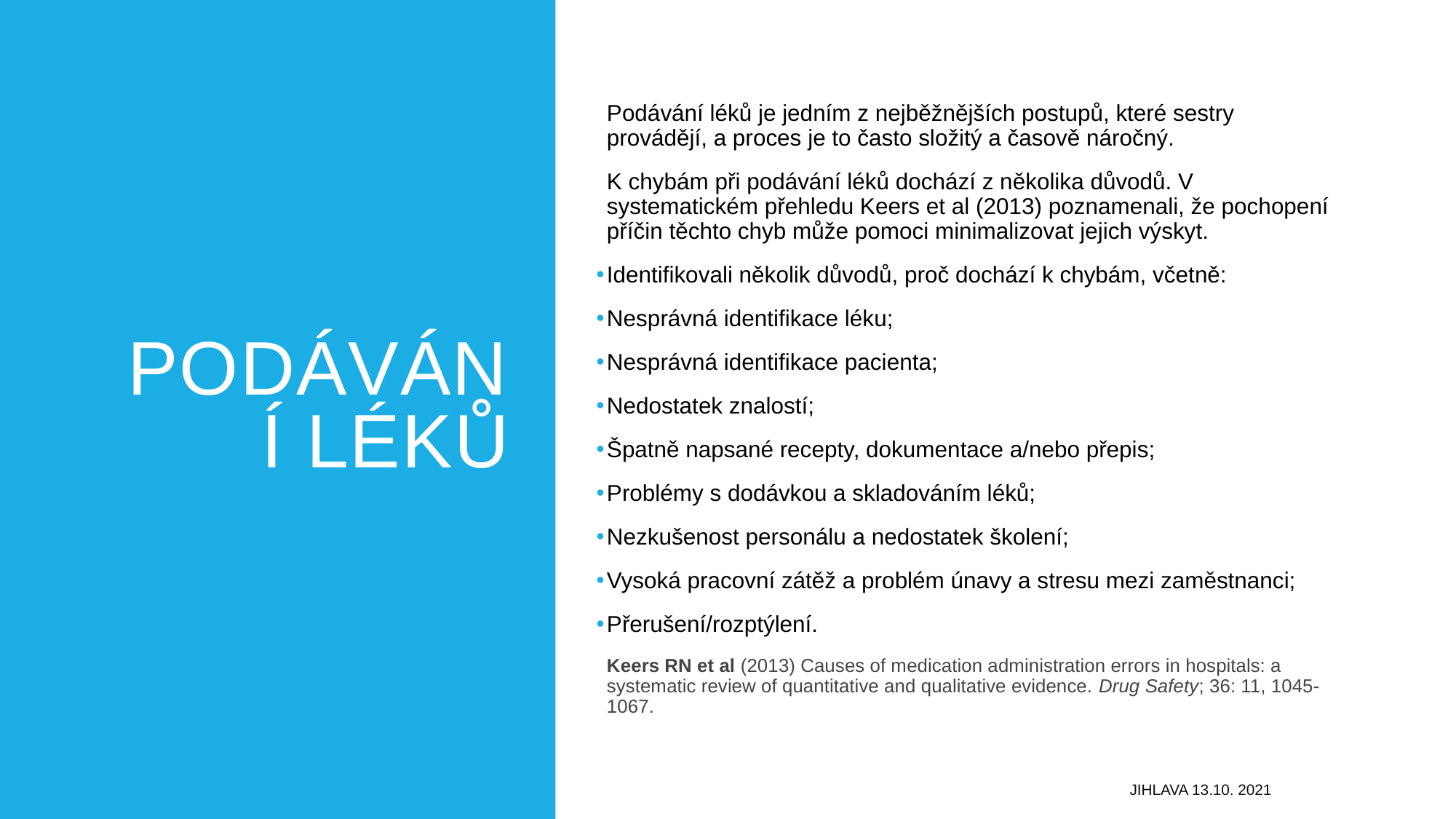

# Podávání léků
Podávání léků je jedním z nejběžnějších postupů, které sestry provádějí, a proces je to často složitý a časově náročný.
K chybám při podávání léků dochází z několika důvodů. V systematickém přehledu Keers et al (2013) poznamenali, že pochopení příčin těchto chyb může pomoci minimalizovat jejich výskyt.
Identifikovali několik důvodů, proč dochází k chybám, včetně:
Nesprávná identifikace léku;
Nesprávná identifikace pacienta;
Nedostatek znalostí;
Špatně napsané recepty, dokumentace a/nebo přepis;
Problémy s dodávkou a skladováním léků;
Nezkušenost personálu a nedostatek školení;
Vysoká pracovní zátěž a problém únavy a stresu mezi zaměstnanci;
Přerušení/rozptýlení.
Keers RN et al (2013) Causes of medication administration errors in hospitals: a systematic review of quantitative and qualitative evidence. Drug Safety; 36: 11, 1045-1067.
Jihlava 13.10. 2021